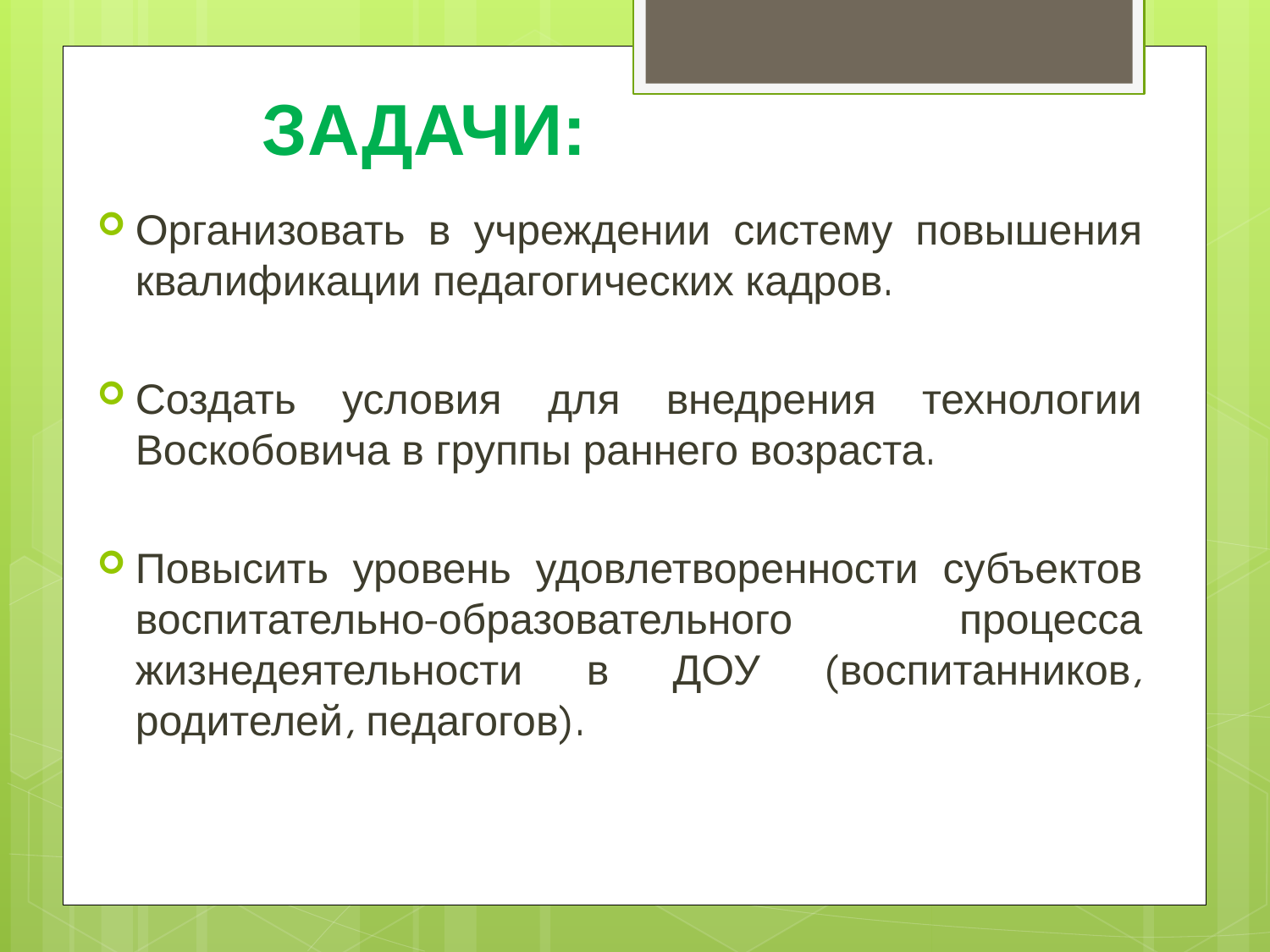

# Задачи:
Организовать в учреждении систему повышения квалификации педагогических кадров.

Создать условия для внедрения технологии Воскобовича в группы раннего возраста.

Повысить уровень удовлетворенности субъектов воспитательно-образовательного процесса жизнедеятельности в ДОУ (воспитанников, родителей, педагогов).